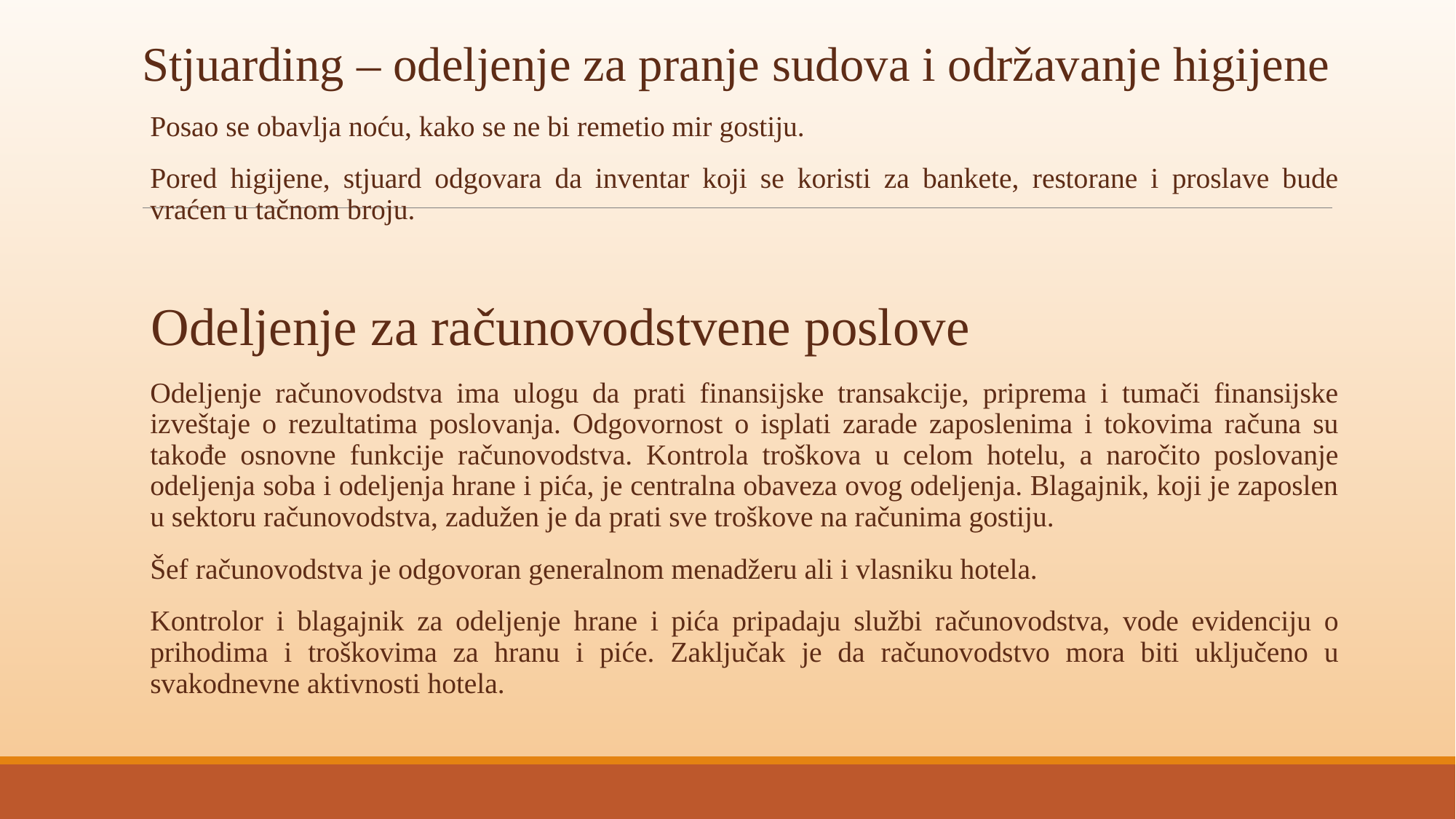

Stjuarding – odeljenje za pranje sudova i održavanje higijene
Posao se obavlja noću, kako se ne bi remetio mir gostiju.
Pored higijene, stjuard odgovara da inventar koji se koristi za bankete, restorane i proslave bude vraćen u tačnom broju.

Odeljenje za računovodstvene poslove
Odeljenje računovodstva ima ulogu da prati finansijske transakcije, priprema i tumači finansijske izveštaje o rezultatima poslovanja. Odgovornost o isplati zarade zaposlenima i tokovima računa su takođe osnovne funkcije računovodstva. Kontrola troškova u celom hotelu, a naročito poslovanje odeljenja soba i odeljenja hrane i pića, je centralna obaveza ovog odeljenja. Blagajnik, koji je zaposlen u sektoru računovodstva, zadužen je da prati sve troškove na računima gostiju.
Šef računovodstva je odgovoran generalnom menadžeru ali i vlasniku hotela.
Kontrolor i blagajnik za odeljenje hrane i pića pripadaju službi računovodstva, vode evidenciju o prihodima i troškovima za hranu i piće. Zaključak je da računovodstvo mora biti uključeno u svakodnevne aktivnosti hotela.